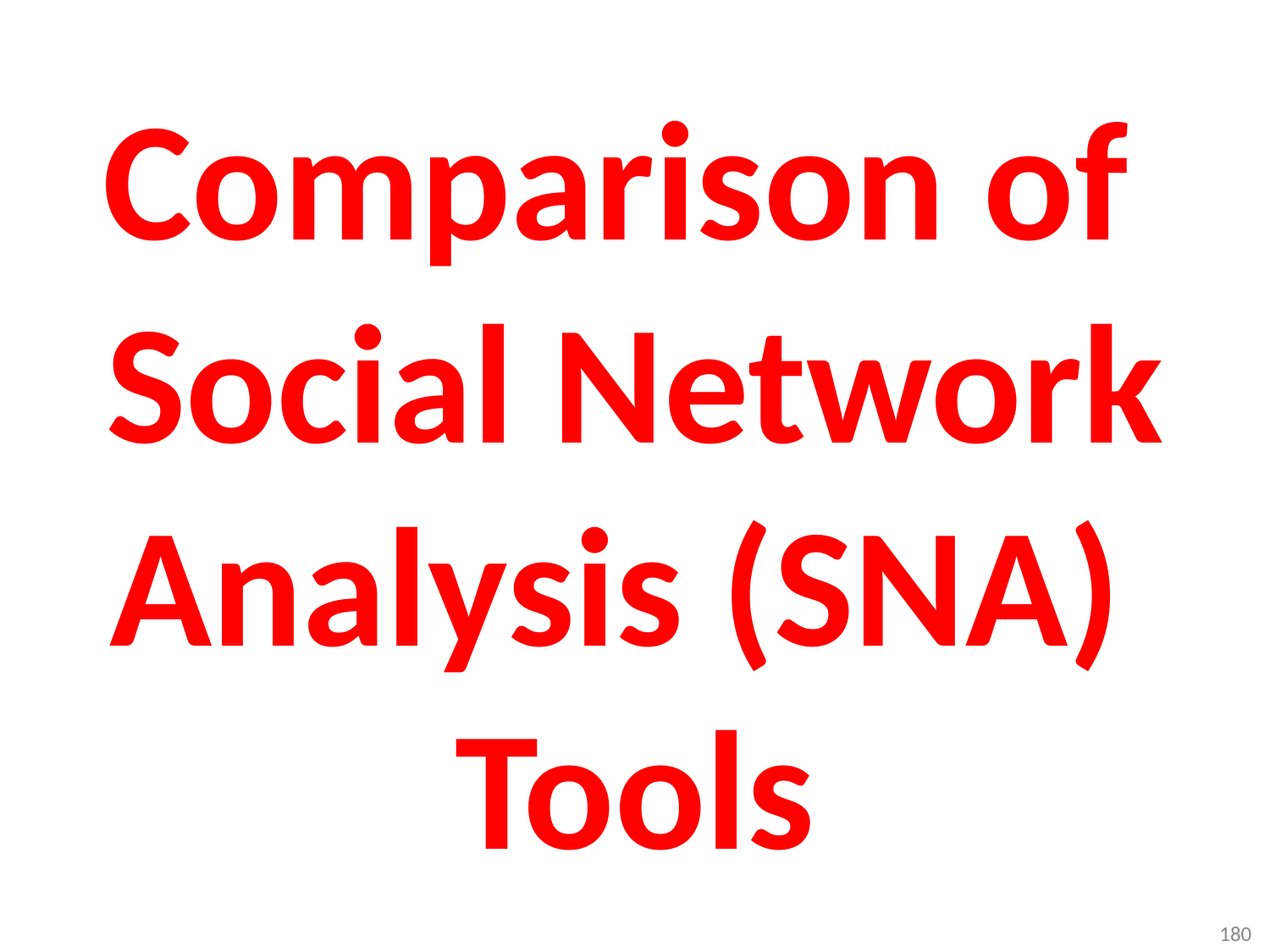

# Comparison of Social Network Analysis (SNA) Tools
180